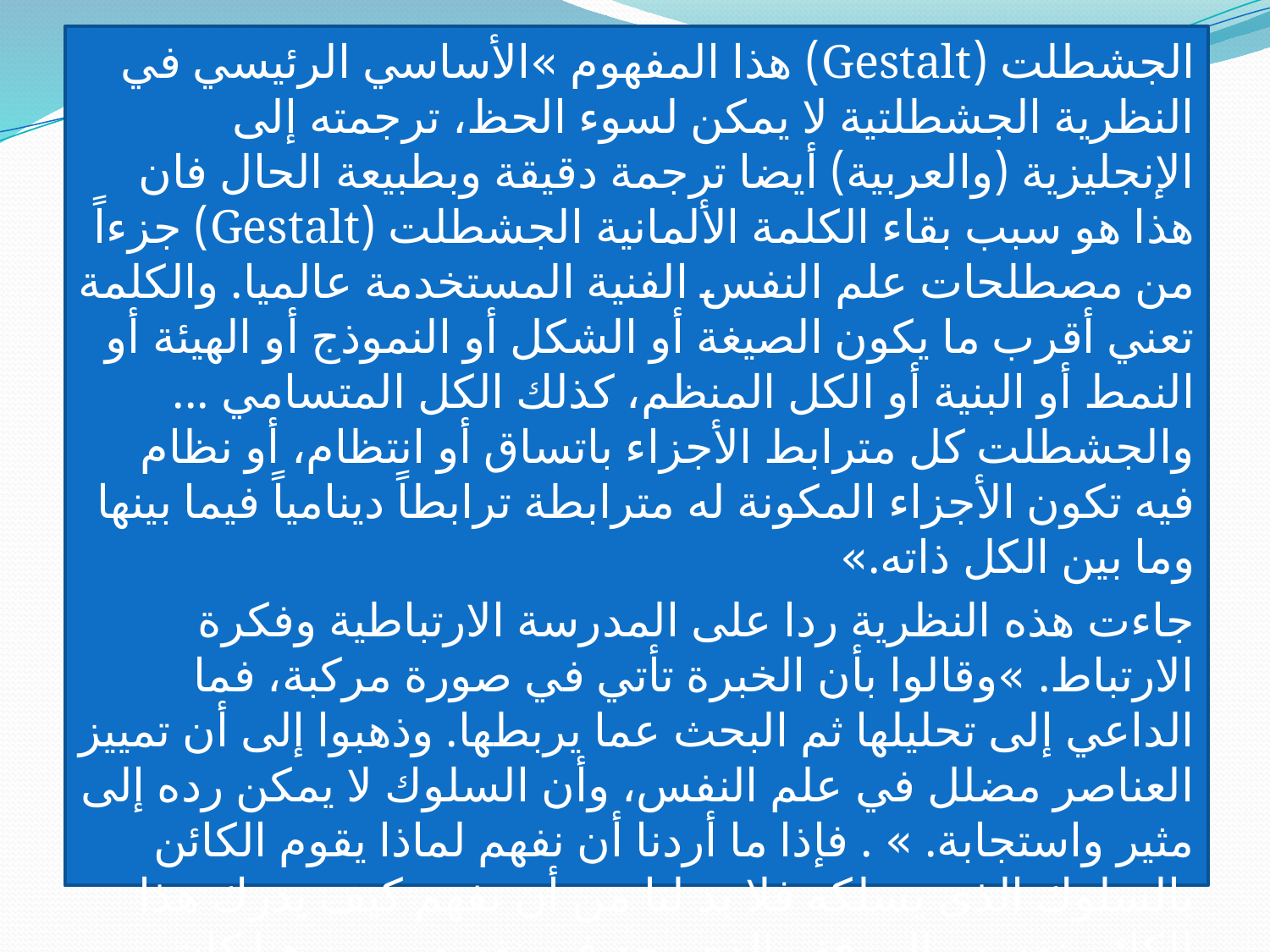

الجشطلت (Gestalt) هذا المفهوم »الأساسي الرئيسي في النظرية الجشطلتية لا يمكن لسوء الحظ، ترجمته إلى الإنجليزية (والعربية) أيضا ترجمة دقيقة وبطبيعة الحال فان هذا هو سبب بقاء الكلمة الألمانية الجشطلت (Gestalt) جزءاً من مصطلحات علم النفس الفنية المستخدمة عالميا. والكلمة تعني أقرب ما يكون الصيغة أو الشكل أو النموذج أو الهيئة أو النمط أو البنية أو الكل المنظم، كذلك الكل المتسامي ... والجشطلت كل مترابط الأجزاء باتساق أو انتظام، أو نظام فيه تكون الأجزاء المكونة له مترابطة ترابطاً دينامياً فيما بينها وما بين الكل ذاته.»
جاءت هذه النظرية ردا على المدرسة الارتباطية وفكرة الارتباط. »وقالوا بأن الخبرة تأتي في صورة مركبة، فما الداعي إلى تحليلها ثم البحث عما يربطها. وذهبوا إلى أن تمييز العناصر مضلل في علم النفس، وأن السلوك لا يمكن رده إلى مثير واستجابة. » . فإذا ما أردنا أن نفهم لماذا يقوم الكائن بالسلوك الذي يسلكه فلا بد لنا من أن نفهم كيف يدرك هذا الكائن نفسه والموقف الذي يجد فيه نفسه، ومن هنا كان الإدراك من القضايا الأساسية في التحليل الجشطلتي.